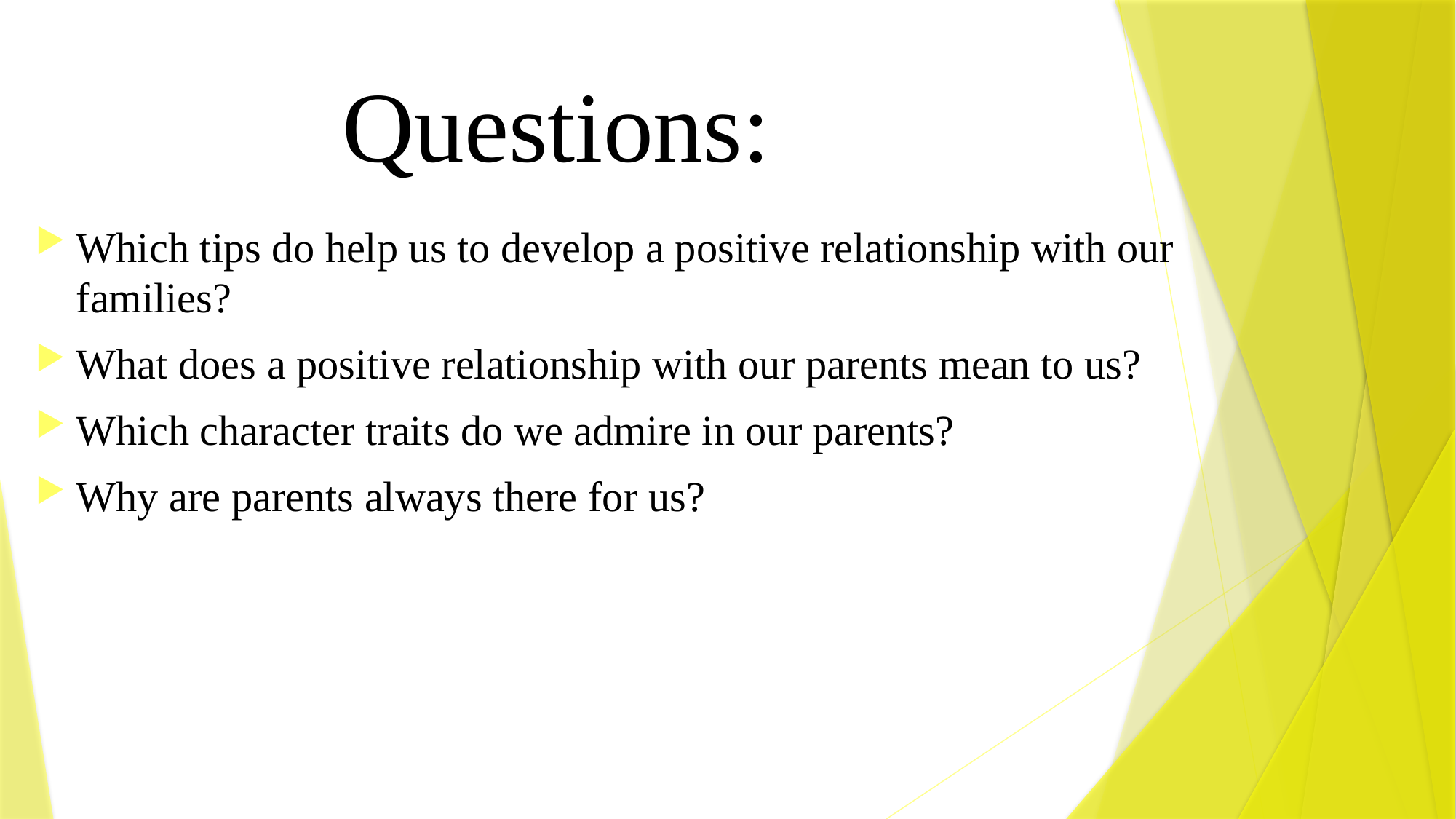

# Questions:
Which tips do help us to develop a positive relationship with our families?
What does a positive relationship with our parents mean to us?
Which character traits do we admire in our parents?
Why are parents always there for us?